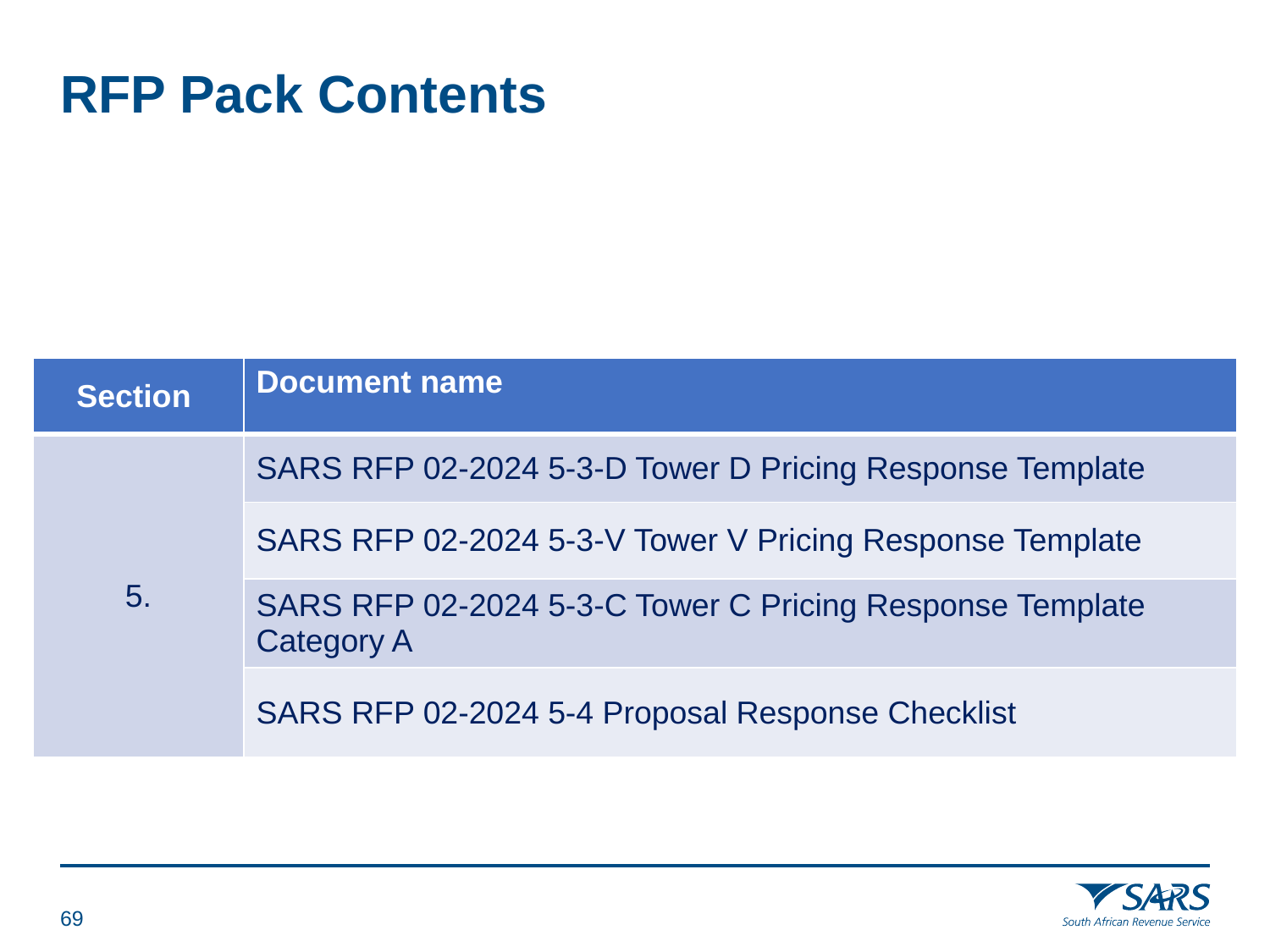

# RFP Pack Contents
| Section | Document name |
| --- | --- |
| 5. | SARS RFP 02-2024 5-3-D Tower D Pricing Response Template |
|  | SARS RFP 02-2024 5-3-V Tower V Pricing Response Template |
|  | SARS RFP 02-2024 5-3-C Tower C Pricing Response Template Category A |
|  | SARS RFP 02-2024 5-4 Proposal Response Checklist |
69